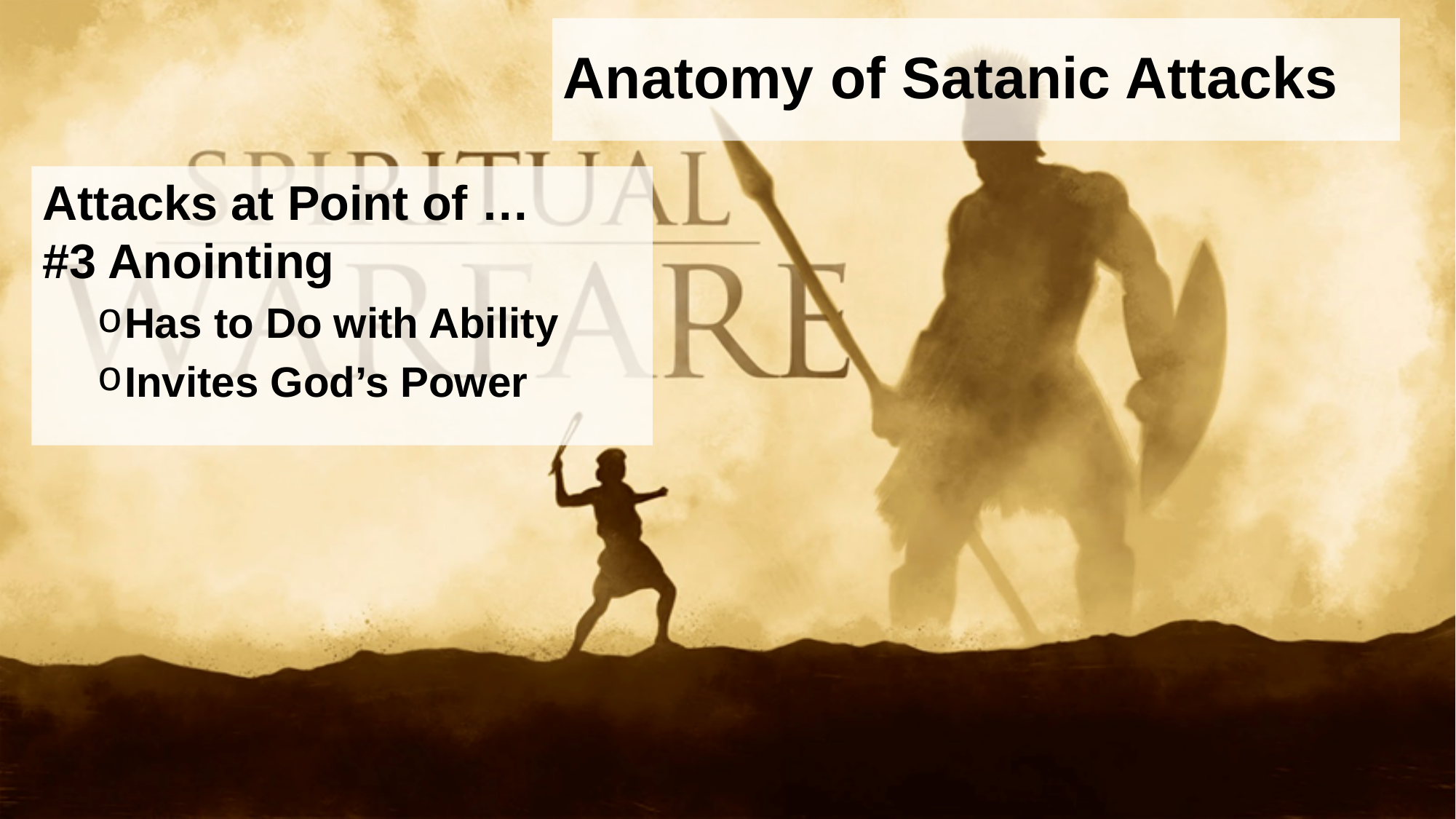

# Anatomy of Satanic Attacks
Attacks at Point of …
#3 Anointing
Has to Do with Ability
Invites God’s Power